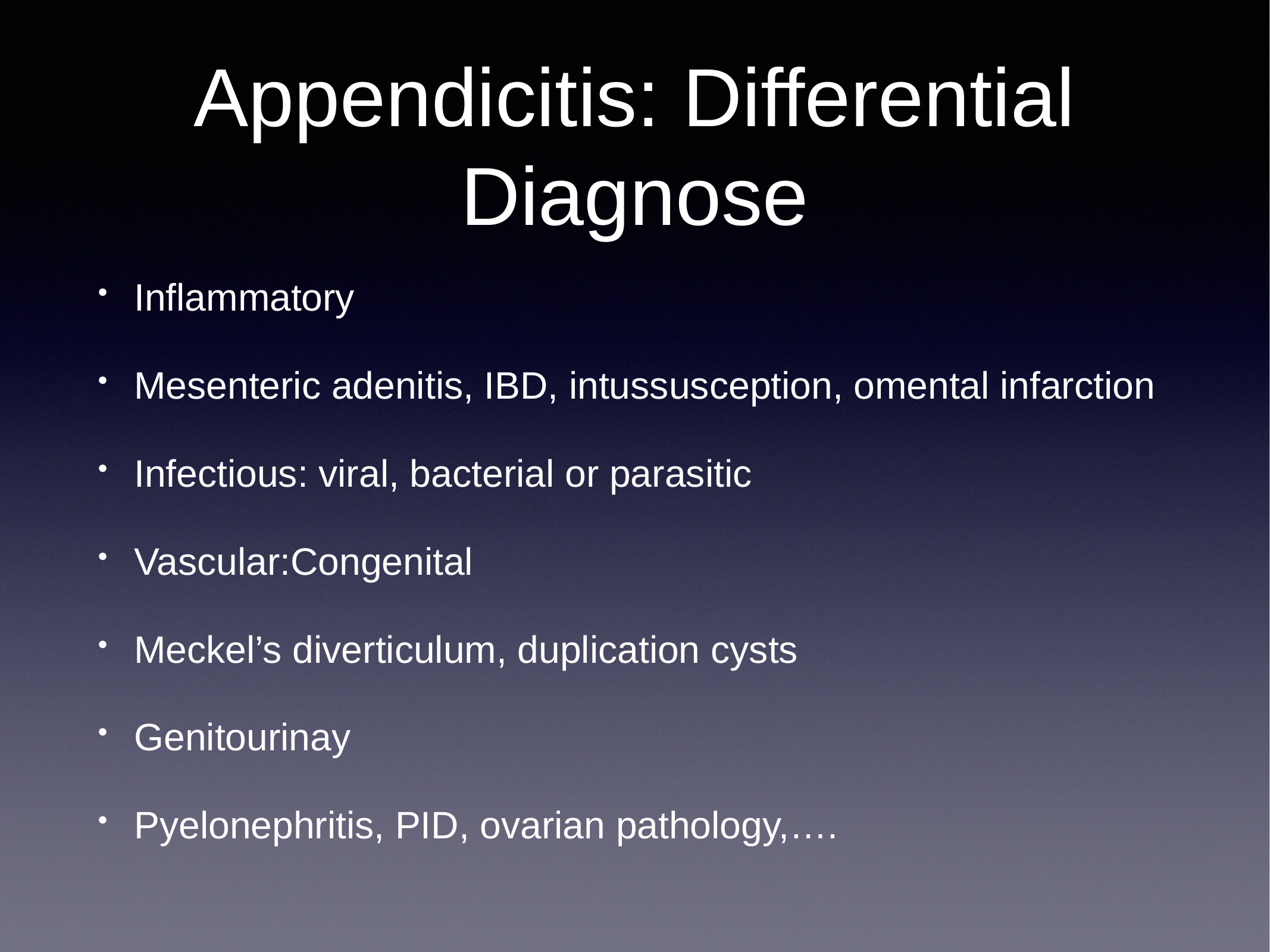

# Appendicitis: Differential Diagnose
Inflammatory
Mesenteric adenitis, IBD, intussusception, omental infarction
Infectious: viral, bacterial or parasitic
Vascular:Congenital
Meckel’s diverticulum, duplication cysts
Genitourinay
Pyelonephritis, PID, ovarian pathology,….